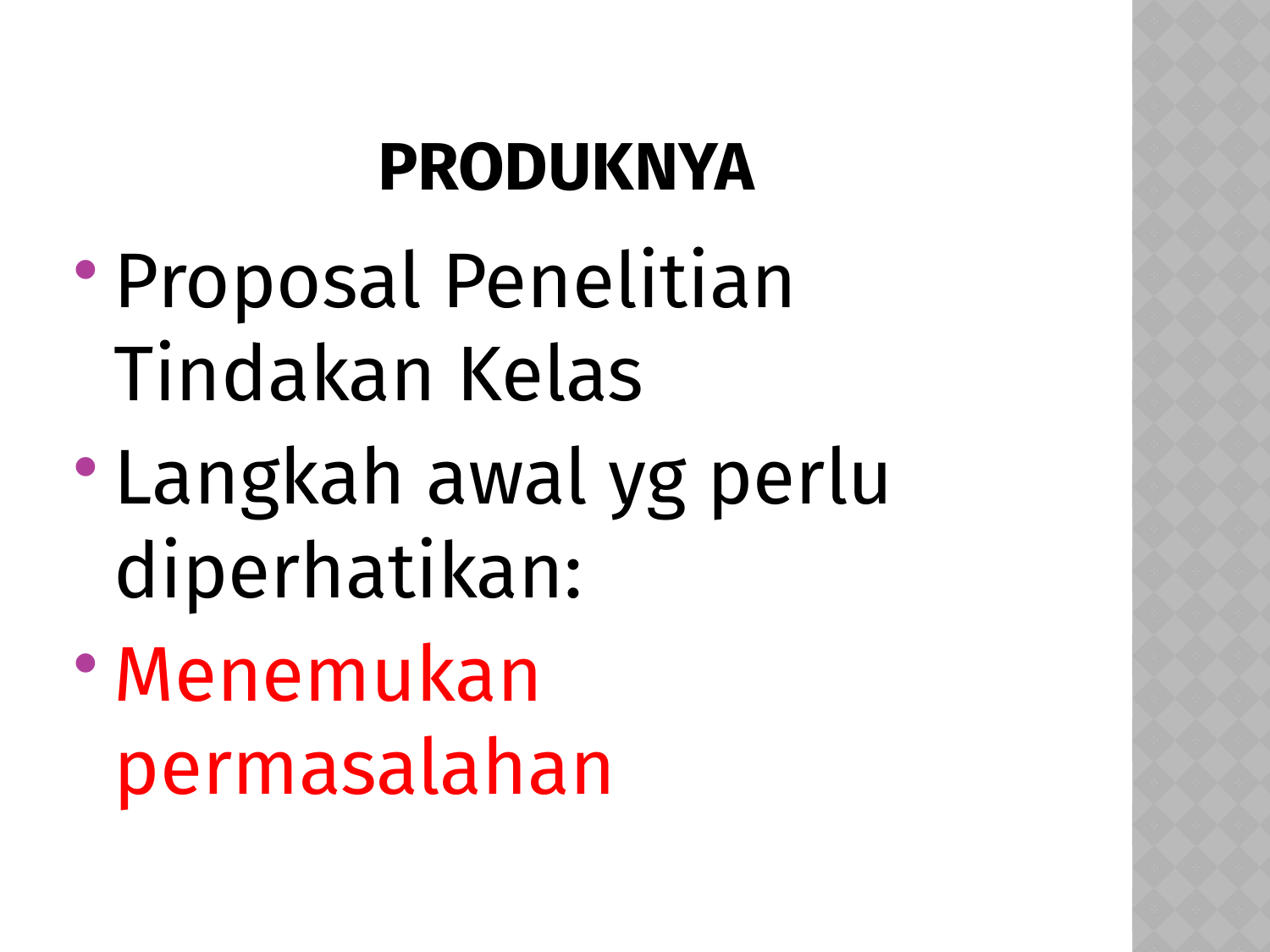

# produknya
Proposal Penelitian Tindakan Kelas
Langkah awal yg perlu diperhatikan:
Menemukan permasalahan